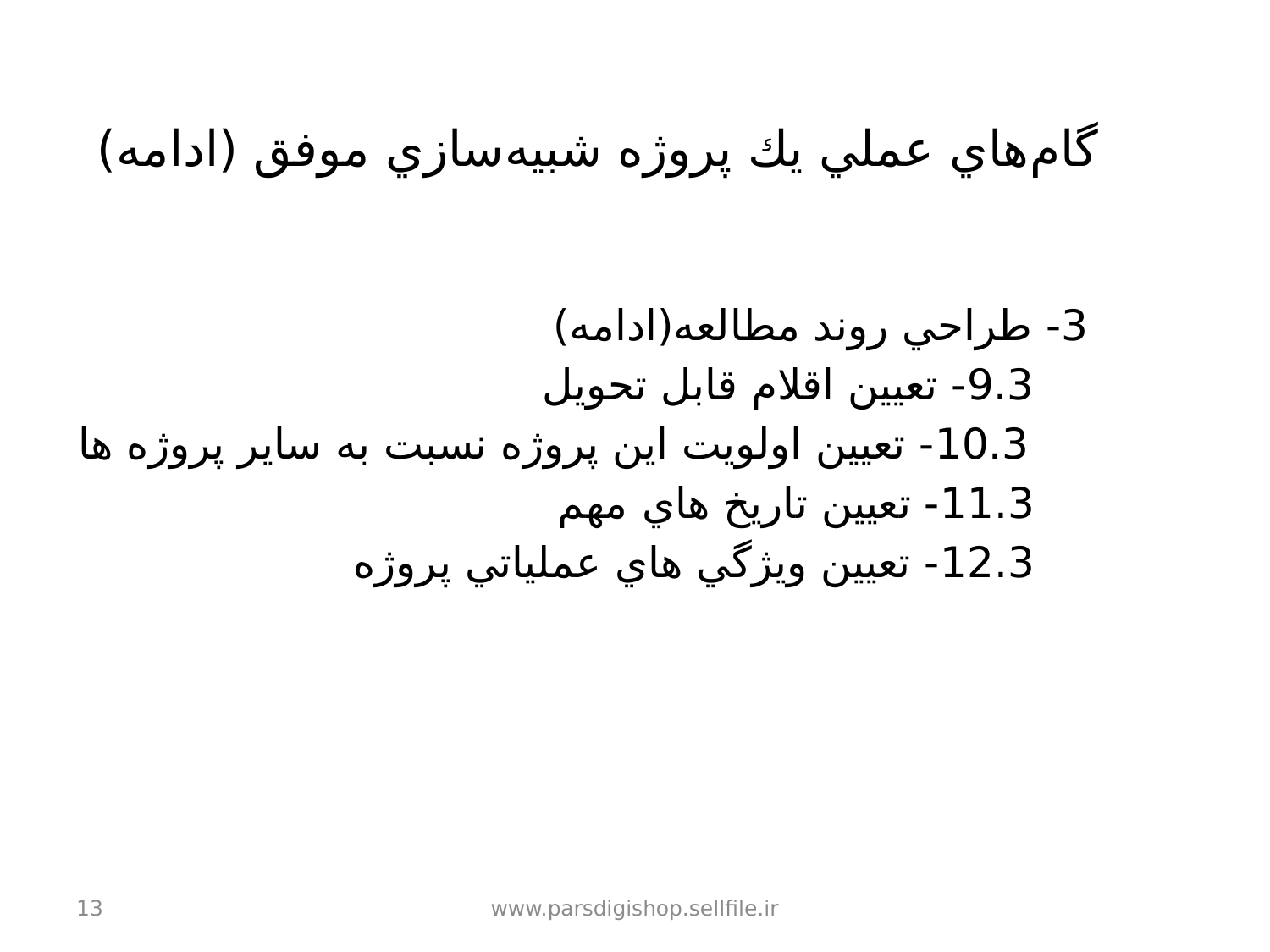

# گام‌هاي عملي يك پروژه شبيه‌سازي موفق (ادامه)
3- طراحي روند مطالعه(ادامه)
    9.3- تعيين اقلام قابل تحويل
    10.3- تعيين اولويت اين پروژه نسبت به ساير پروژه ها
    11.3- تعيين تاريخ هاي مهم
    12.3- تعيين ويژگي هاي عملياتي پروژه

13
www.parsdigishop.sellfile.ir